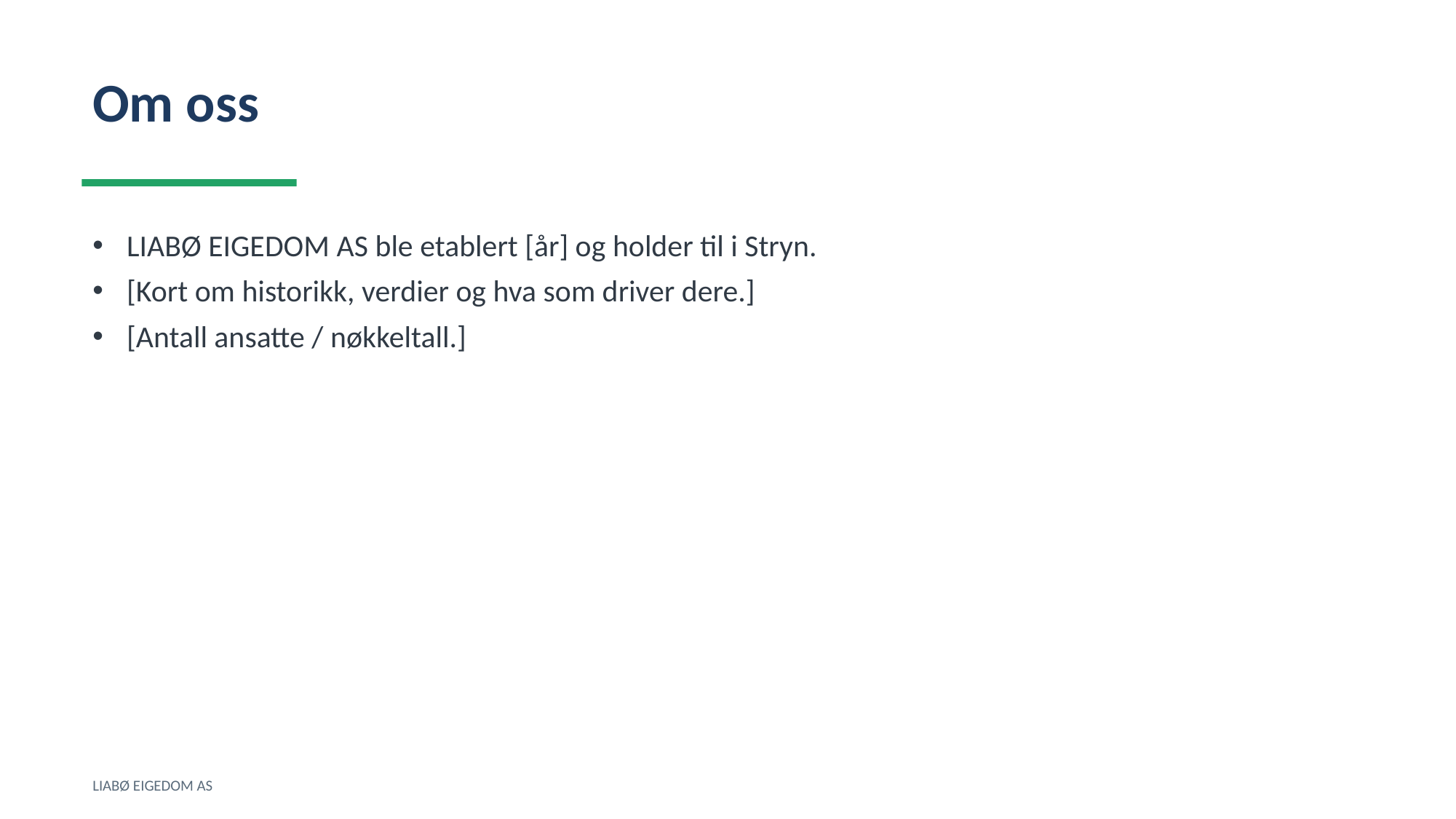

Om oss

LIABØ EIGEDOM AS ble etablert [år] og holder til i Stryn.
[Kort om historikk, verdier og hva som driver dere.]
[Antall ansatte / nøkkeltall.]
LIABØ EIGEDOM AS